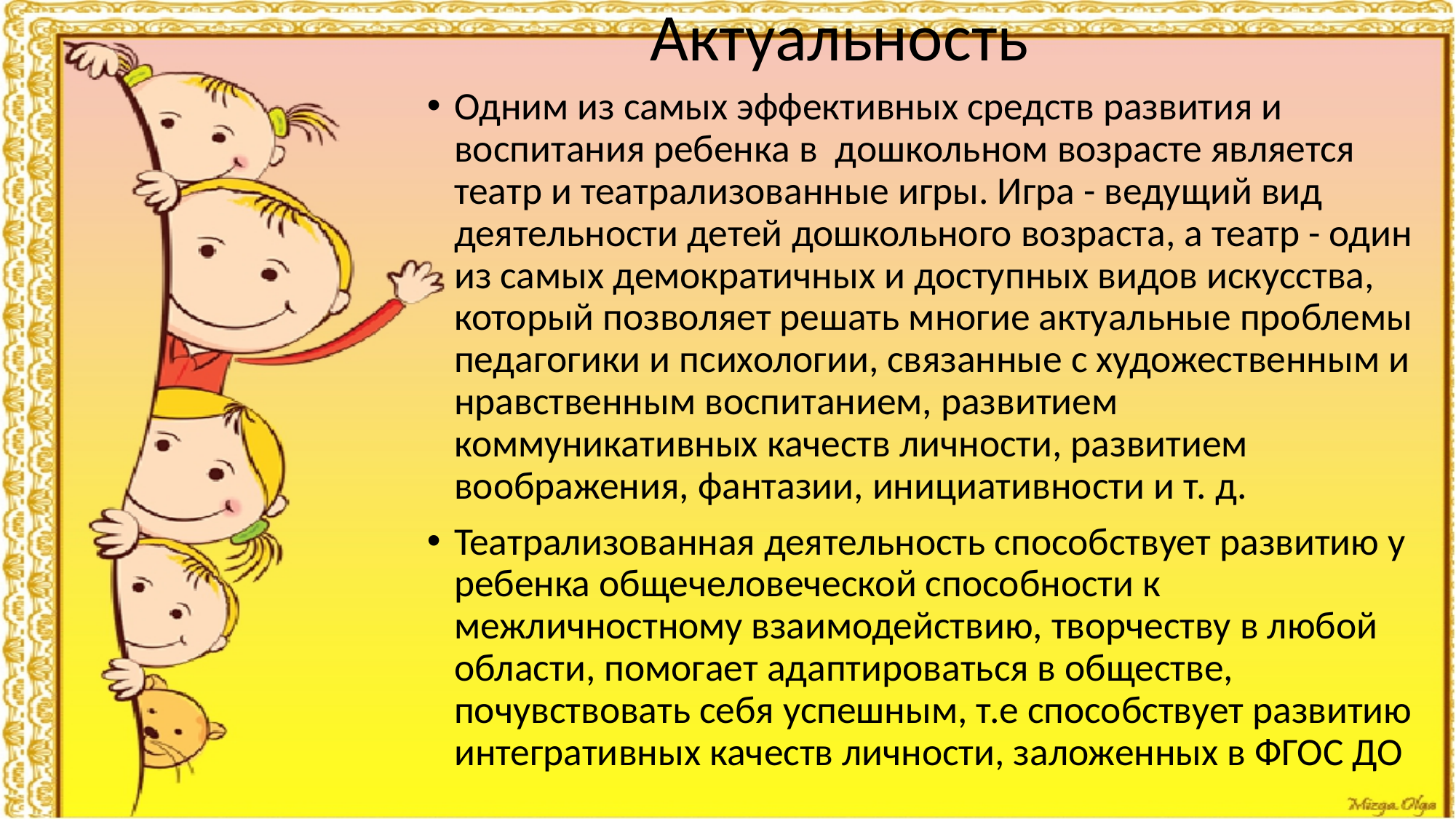

# Актуальность
Одним из самых эффективных средств развития и воспитания ребенка в  дошкольном возрасте является театр и театрализованные игры. Игра - ведущий вид деятельности детей дошкольного возраста, а театр - один из самых демократичных и доступных видов искусства, который позволяет решать многие актуальные проблемы педагогики и психологии, связанные с художественным и нравственным воспитанием, развитием коммуникативных качеств личности, развитием воображения, фантазии, инициативности и т. д.
Театрализованная деятельность способствует развитию у ребенка общечеловеческой способности к межличностному взаимодействию, творчеству в любой области, помогает адаптироваться в обществе, почувствовать себя успешным, т.е способствует развитию интегративных качеств личности, заложенных в ФГОС ДО